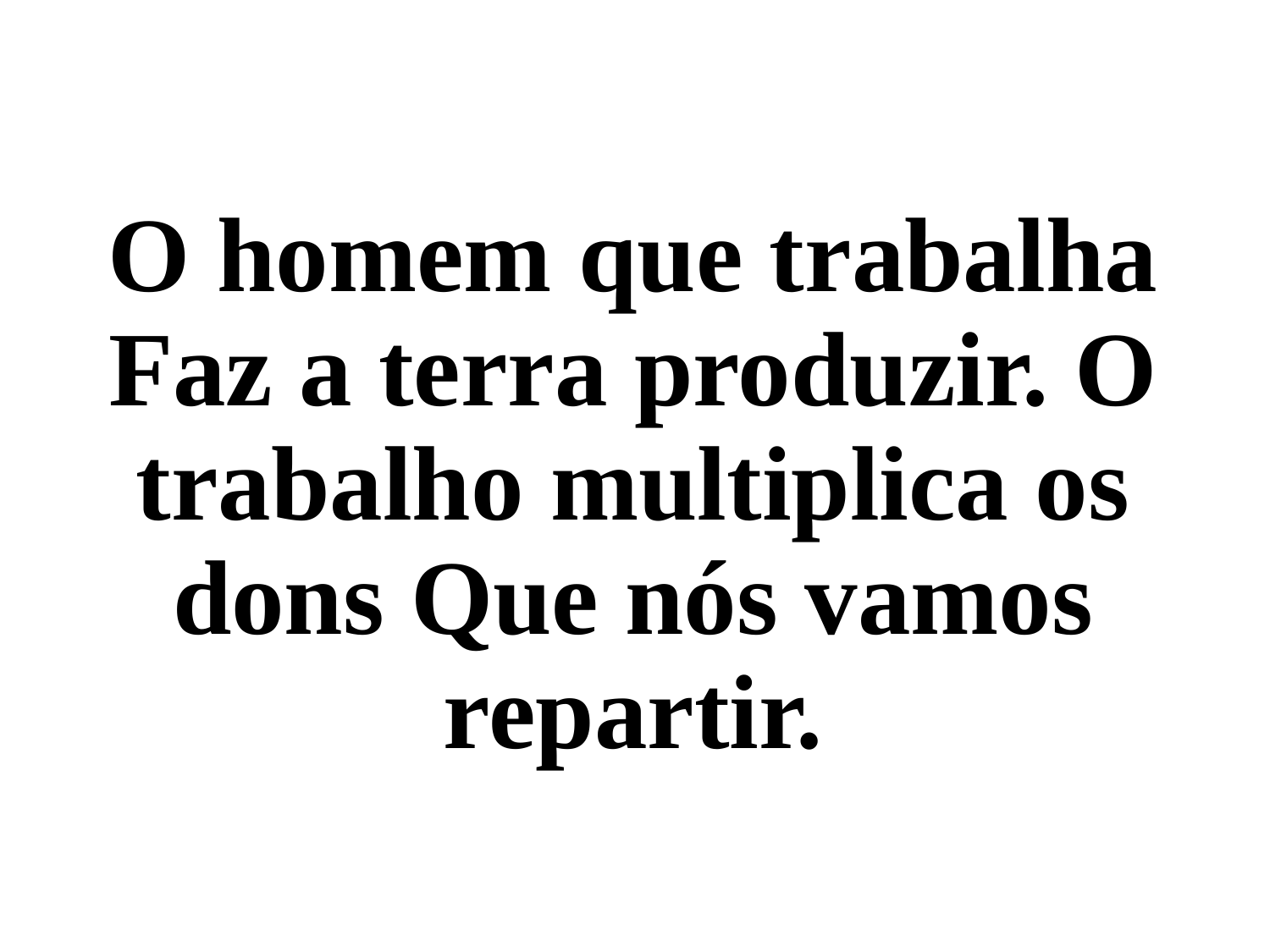

O homem que trabalha Faz a terra produzir. O trabalho multiplica os dons Que nós vamos repartir.